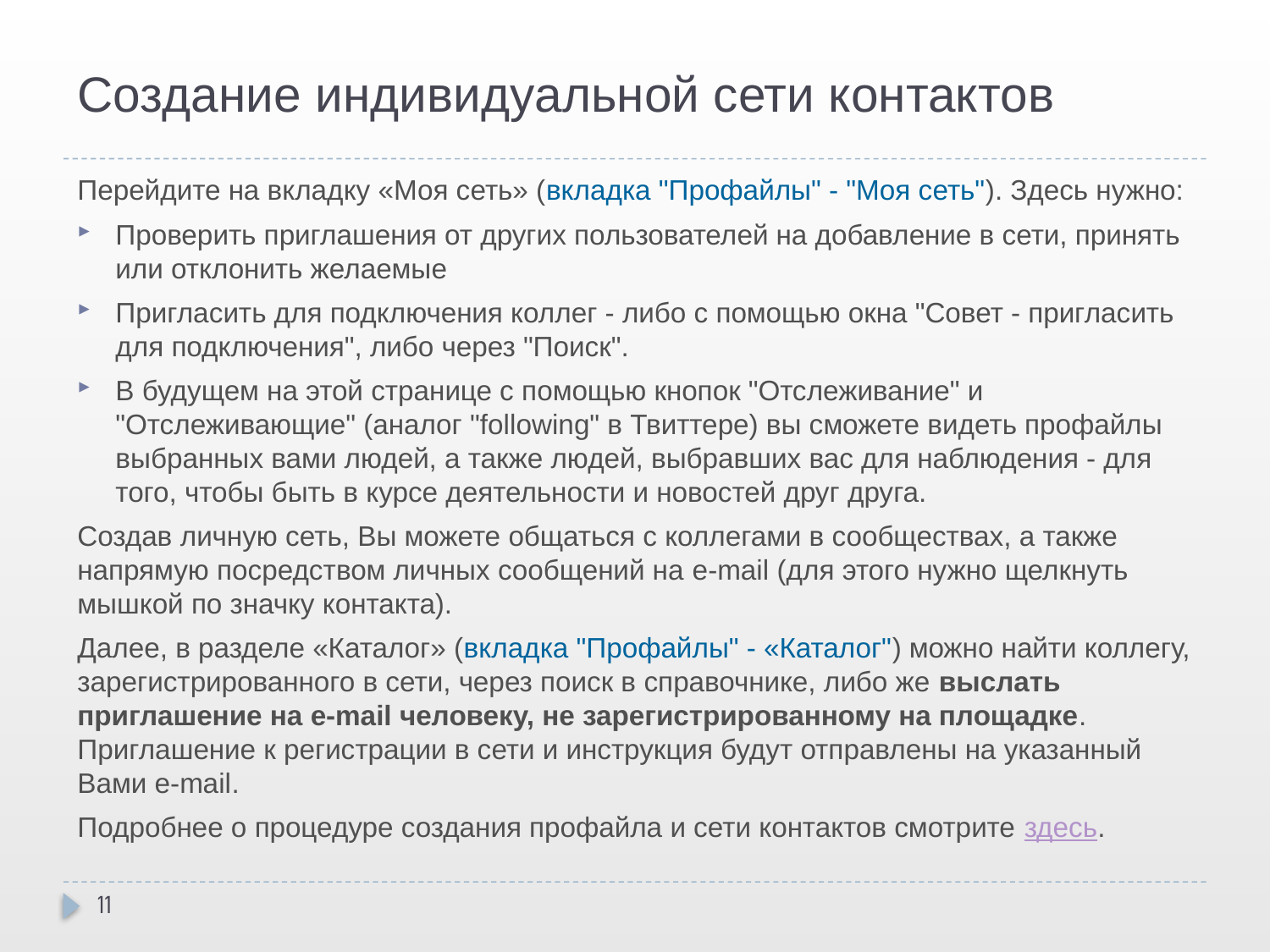

# Создание индивидуальной сети контактов
Перейдите на вкладку «Моя сеть» (вкладка "Профайлы" - "Моя сеть"). Здесь нужно:
Проверить приглашения от других пользователей на добавление в сети, принять или отклонить желаемые
Пригласить для подключения коллег - либо с помощью окна "Совет - пригласить для подключения", либо через "Поиск".
В будущем на этой странице с помощью кнопок "Отслеживание" и "Отслеживающие" (аналог "following" в Твиттере) вы сможете видеть профайлы выбранных вами людей, а также людей, выбравших вас для наблюдения - для того, чтобы быть в курсе деятельности и новостей друг друга.
Создав личную сеть, Вы можете общаться с коллегами в сообществах, а также напрямую посредством личных сообщений на e-mail (для этого нужно щелкнуть мышкой по значку контакта).
Далее, в разделе «Каталог» (вкладка "Профайлы" - «Каталог") можно найти коллегу, зарегистрированного в сети, через поиск в справочнике, либо же выслать приглашение на e-mail человеку, не зарегистрированному на площадке. Приглашение к регистрации в сети и инструкция будут отправлены на указанный Вами e-mail.
Подробнее о процедуре создания профайла и сети контактов смотрите здесь.
11